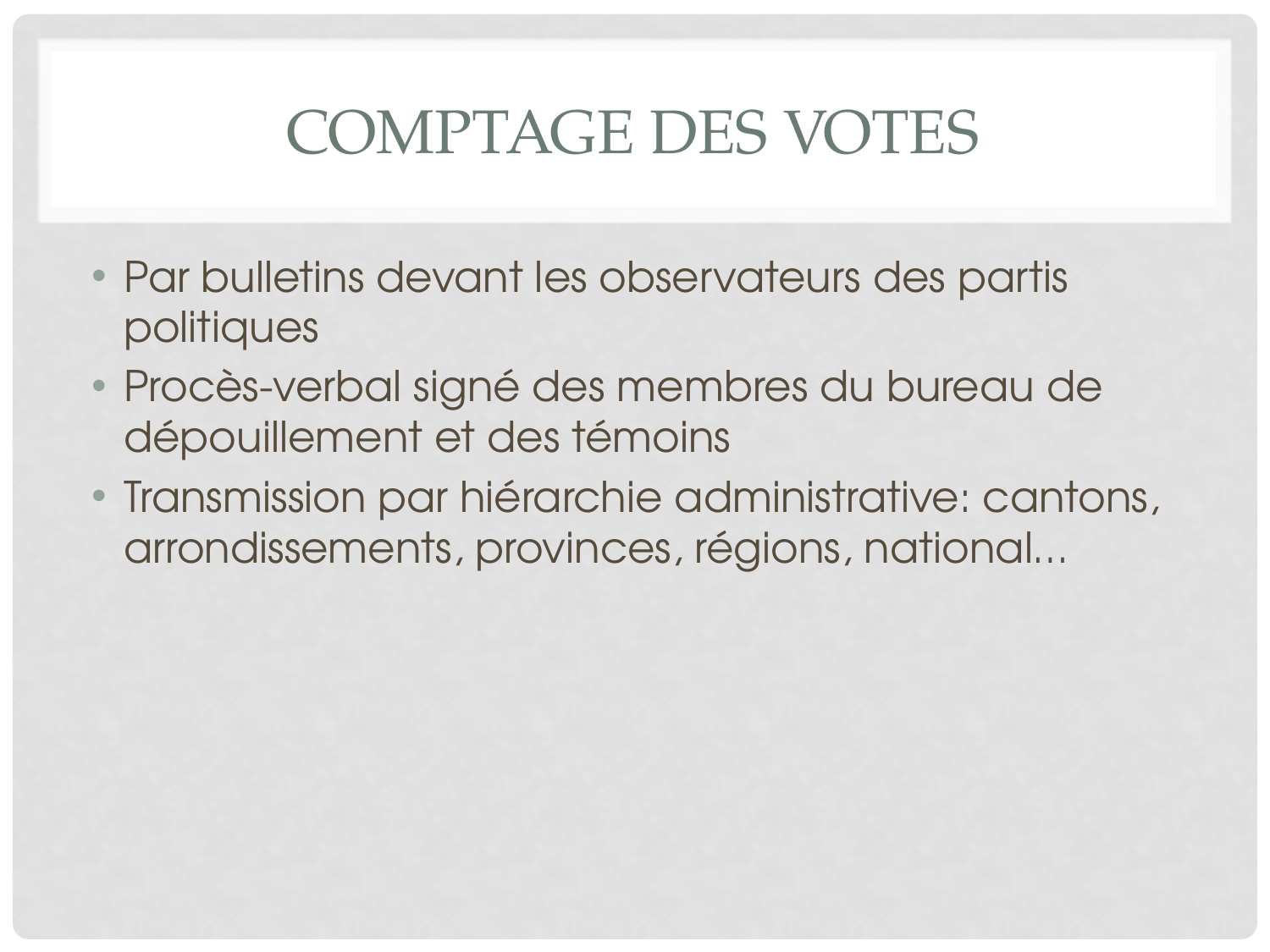

# Comptage des votes
Par bulletins devant les observateurs des partis politiques
Procès-verbal signé des membres du bureau de dépouillement et des témoins
Transmission par hiérarchie administrative: cantons, arrondissements, provinces, régions, national…